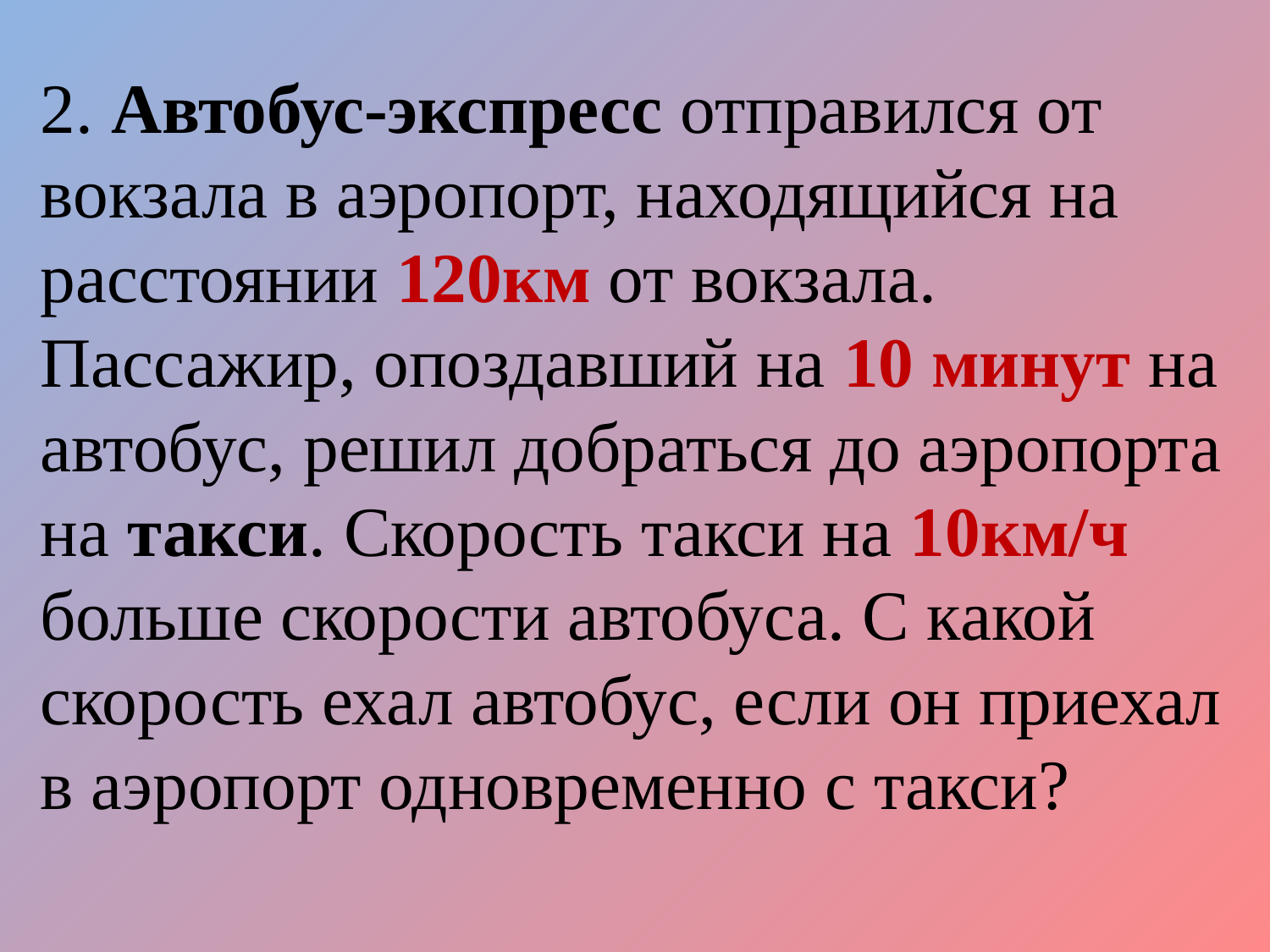

2. Автобус-экспресс отправился от вокзала в аэропорт, находящийся на расстоянии 120км от вокзала. Пассажир, опоздавший на 10 минут на автобус, решил добраться до аэропорта на такси. Скорость такси на 10км/ч больше скорости автобуса. С какой скорость ехал автобус, если он приехал в аэропорт одновременно с такси?